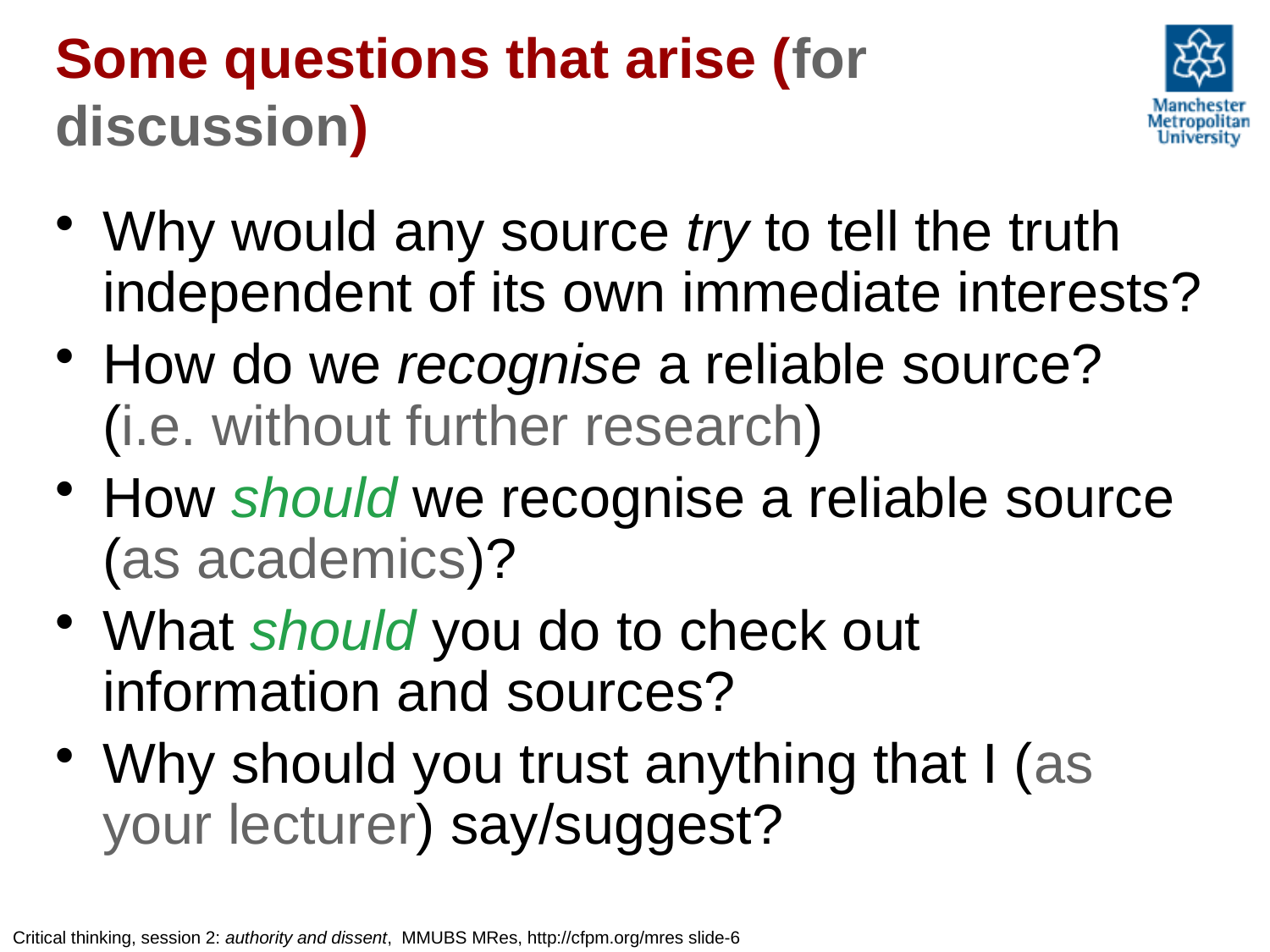

# Some questions that arise (for discussion)
Why would any source try to tell the truth independent of its own immediate interests?
How do we recognise a reliable source? (i.e. without further research)
How should we recognise a reliable source (as academics)?
What should you do to check out information and sources?
Why should you trust anything that I (as your lecturer) say/suggest?

Critical thinking, session 2: authority and dissent,  MMUBS MRes, http://cfpm.org/mres slide-6